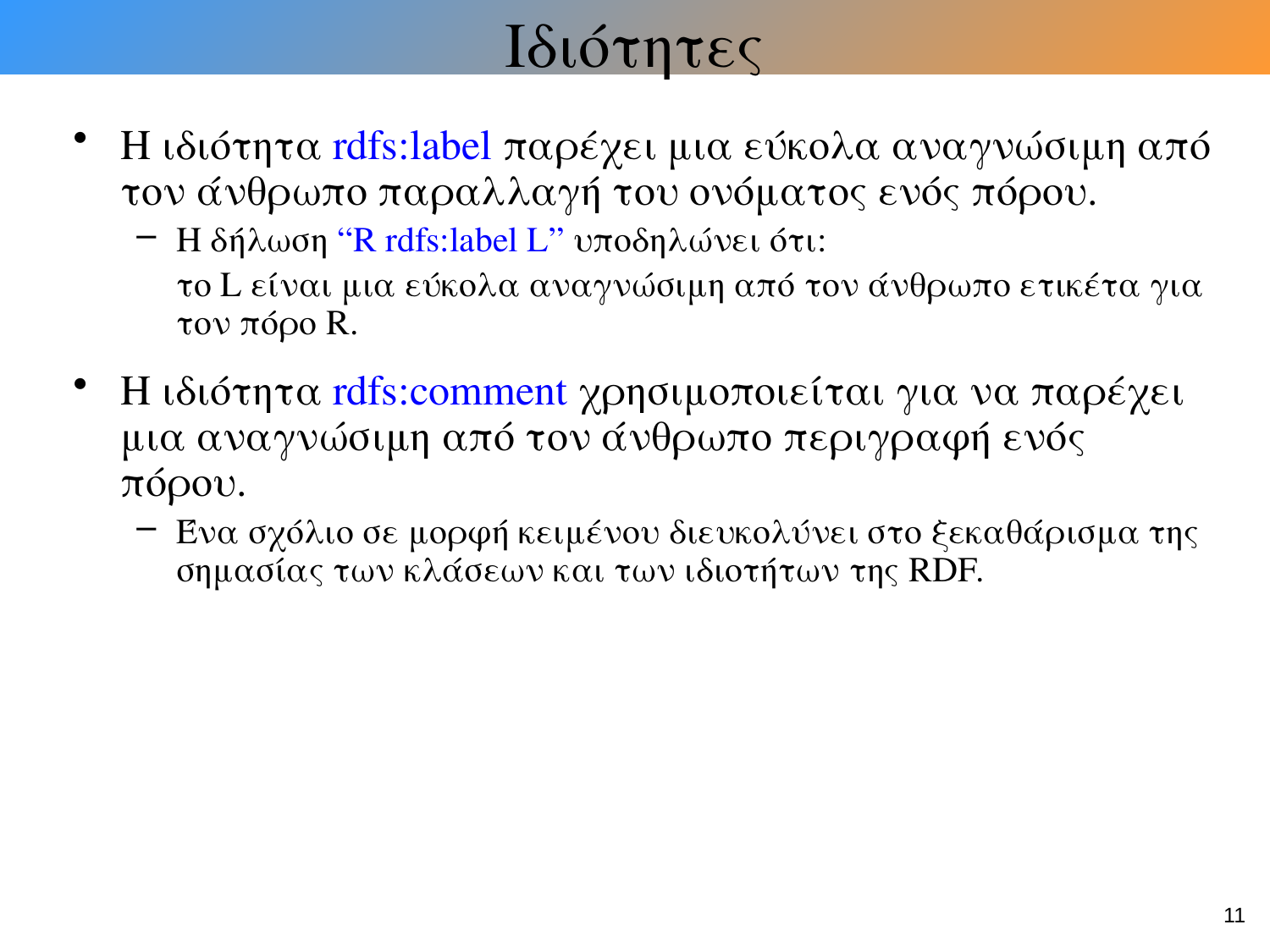

# Ιδιότητες
Η ιδιότητα rdfs:label παρέχει μια εύκολα αναγνώσιμη από τον άνθρωπο παραλλαγή του ονόματος ενός πόρου.
Η δήλωση “R rdfs:label L” υποδηλώνει ότι:
	το L είναι μια εύκολα αναγνώσιμη από τον άνθρωπο ετικέτα για τον πόρο R.

Η ιδιότητα rdfs:comment χρησιμοποιείται για να παρέχει μια αναγνώσιμη από τον άνθρωπο περιγραφή ενός πόρου.
Ένα σχόλιο σε μορφή κειμένου διευκολύνει στο ξεκαθάρισμα της σημασίας των κλάσεων και των ιδιοτήτων της RDF.
11